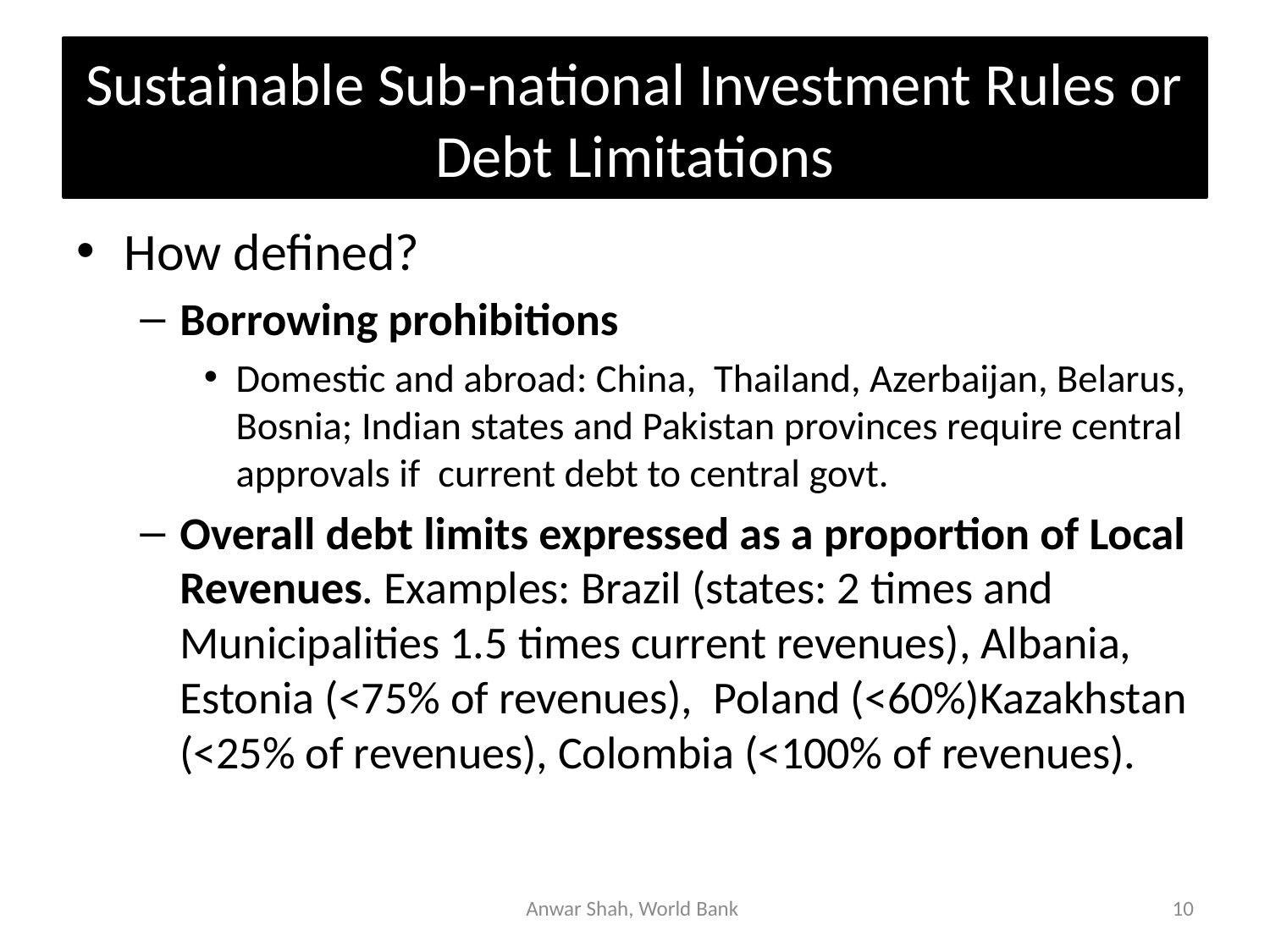

# Sustainable Sub-national Investment Rules or Debt Limitations
How defined?
Borrowing prohibitions
Domestic and abroad: China,  Thailand, Azerbaijan, Belarus, Bosnia; Indian states and Pakistan provinces require central approvals if  current debt to central govt.
Overall debt limits expressed as a proportion of Local Revenues. Examples: Brazil (states: 2 times and Municipalities 1.5 times current revenues), Albania, Estonia (<75% of revenues),  Poland (<60%)Kazakhstan (<25% of revenues), Colombia (<100% of revenues).
Anwar Shah, World Bank
10